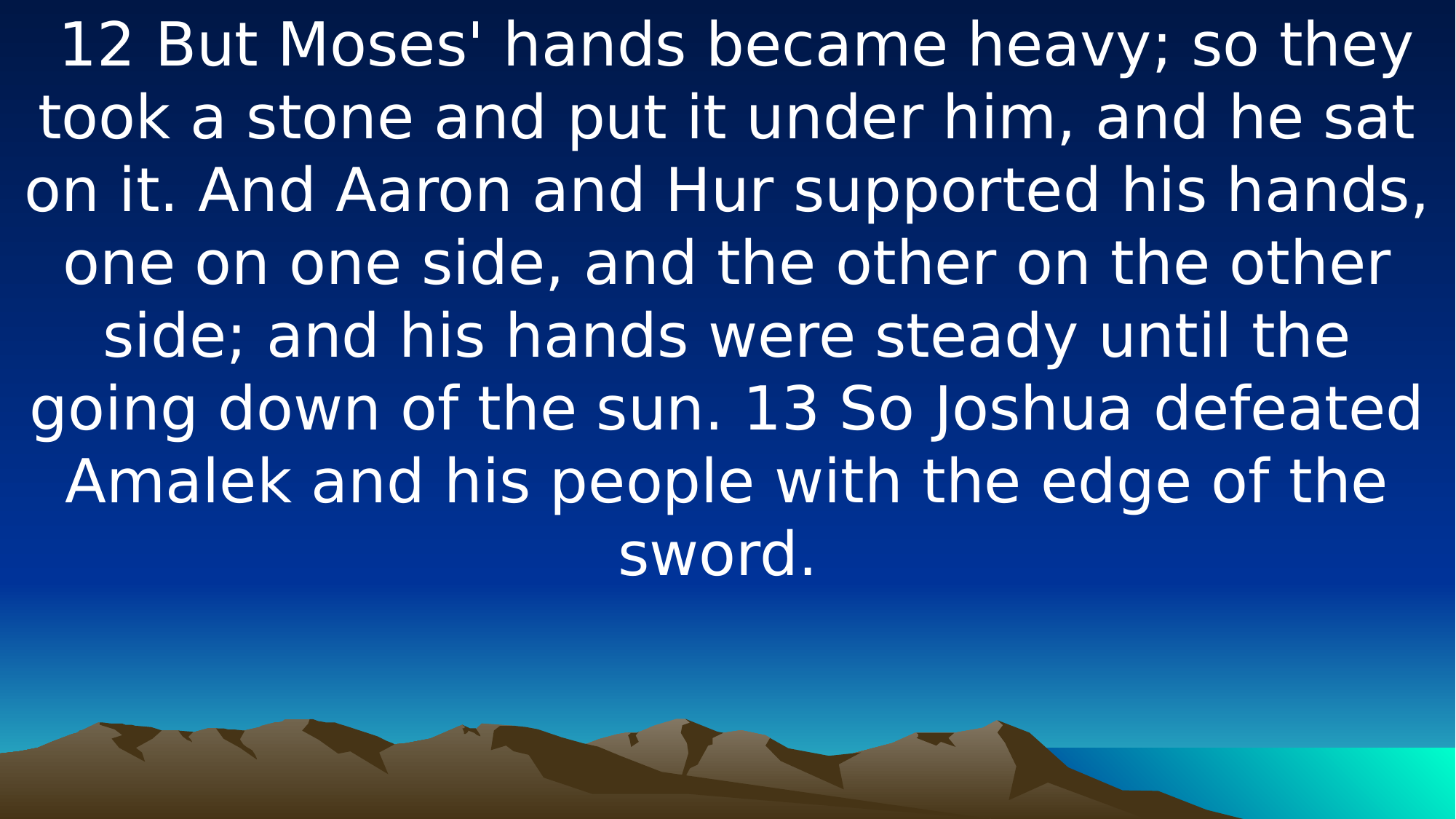

12 But Moses' hands became heavy; so they took a stone and put it under him, and he sat on it. And Aaron and Hur supported his hands, one on one side, and the other on the other side; and his hands were steady until the going down of the sun. 13 So Joshua defeated Amalek and his people with the edge of the sword.